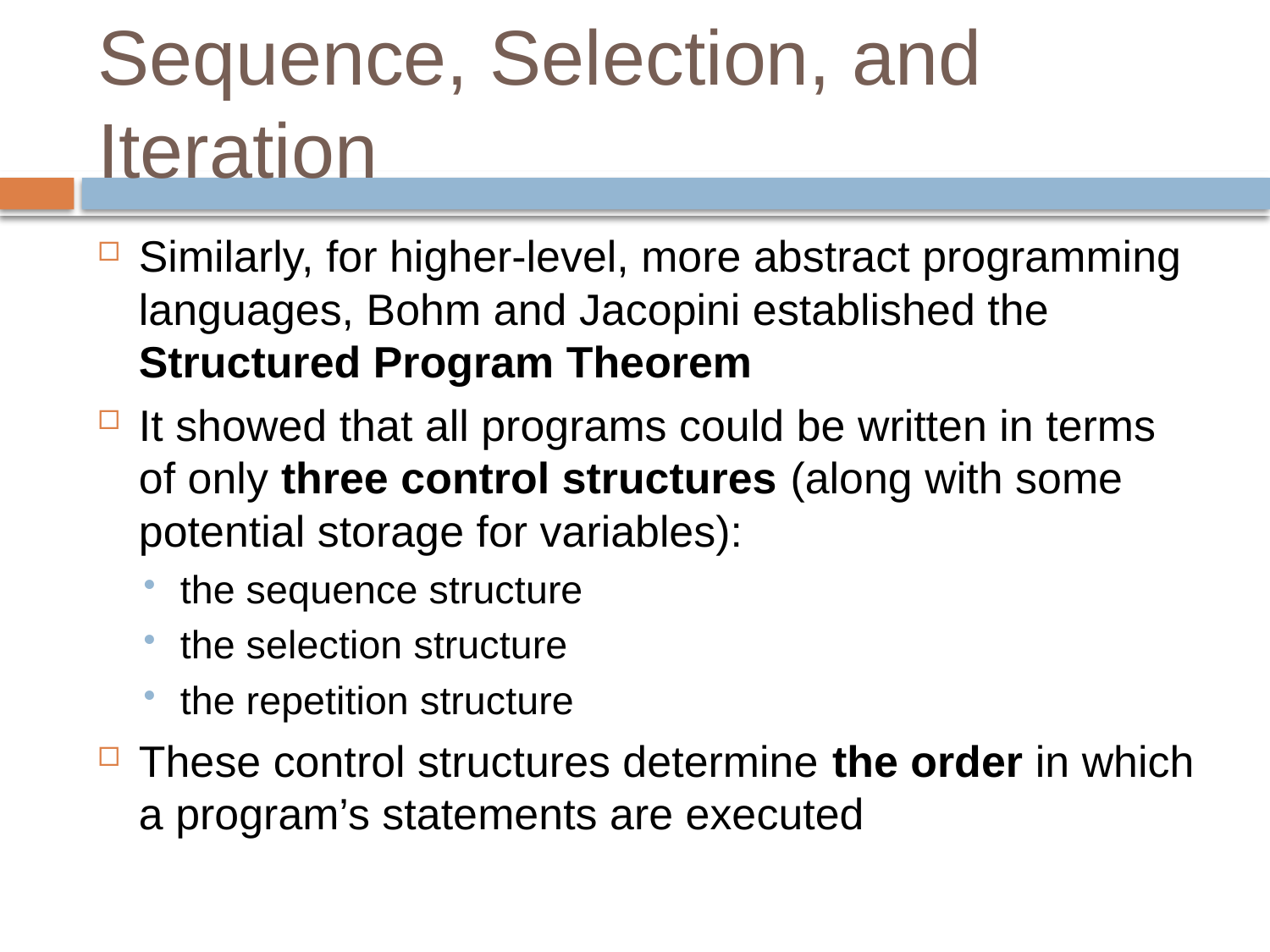

# Sequence, Selection, and Iteration
Similarly, for higher-level, more abstract programming languages, Bohm and Jacopini established the Structured Program Theorem
It showed that all programs could be written in terms of only three control structures (along with some potential storage for variables):
the sequence structure
the selection structure
the repetition structure
These control structures determine the order in which a program’s statements are executed